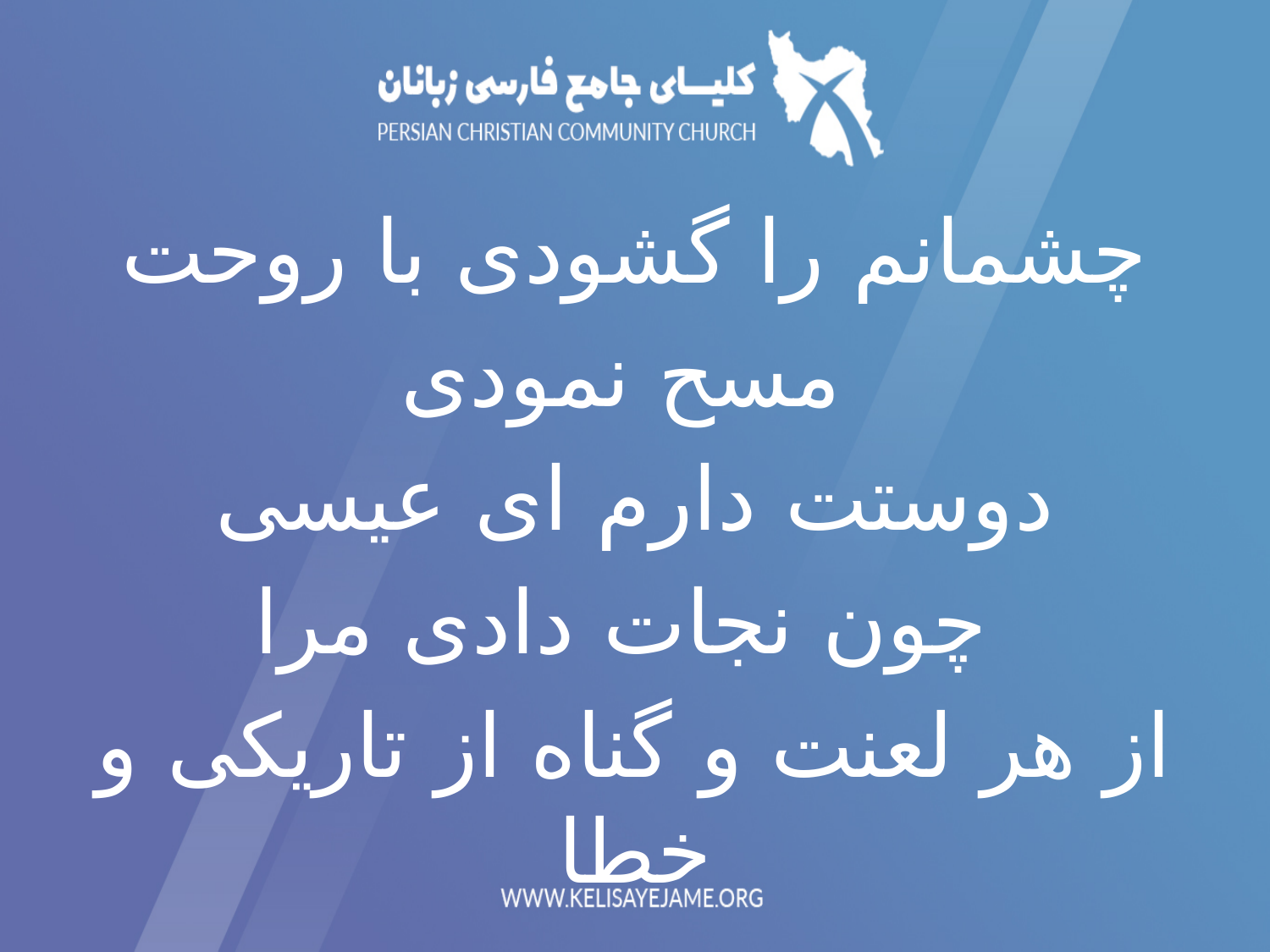

چشمانم را گشودی با روحت
 مسح نمودی
دوستت دارم ای عیسی
 چون نجات دادی مرا
از هر لعنت و گناه از تاریکی و خطا